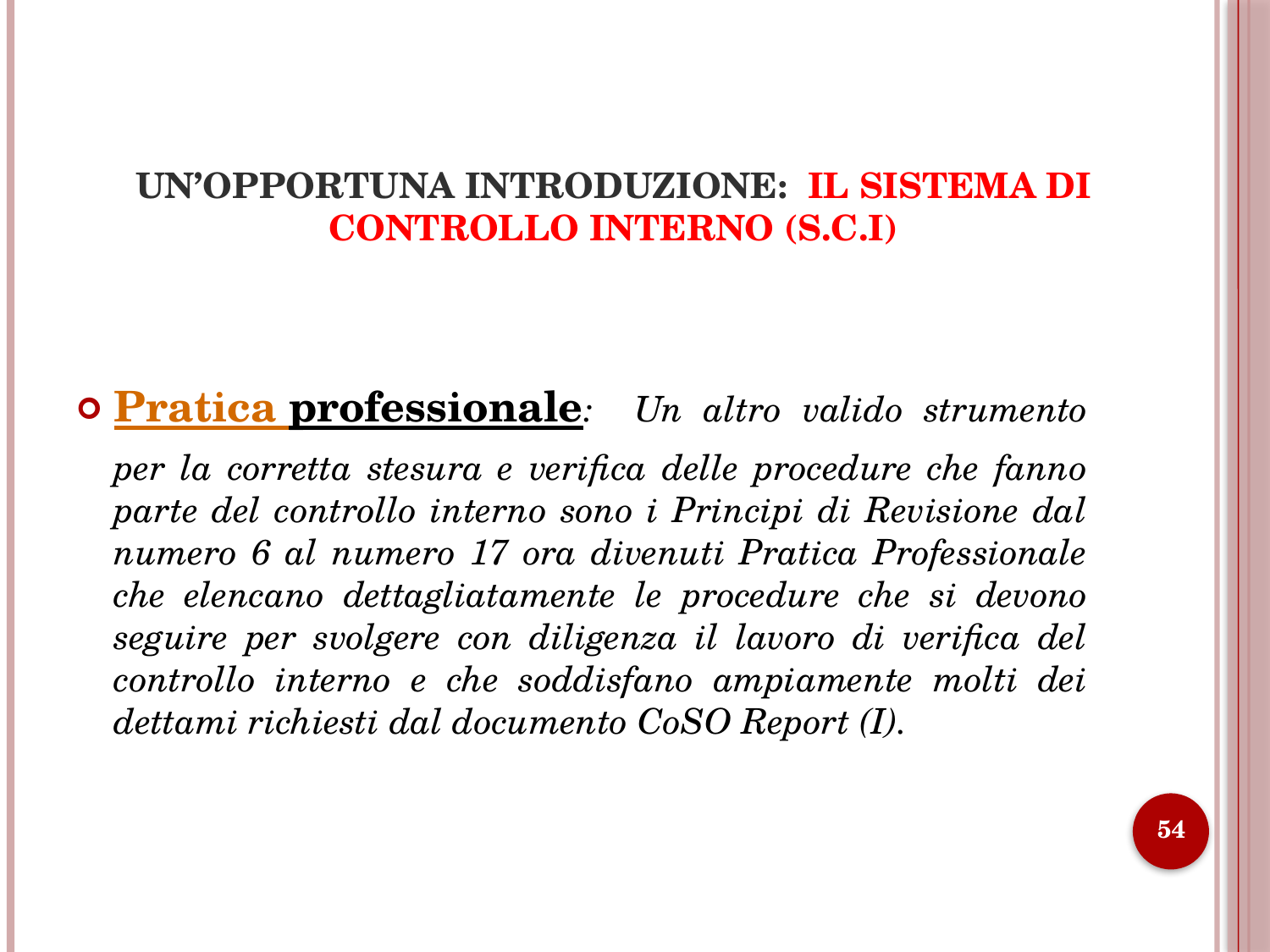

# UN’OPPORTUNA INTRODUZIONE:  IL SISTEMA DI CONTROLLO INTERNO (S.C.I)
Pratica professionale:  Un altro valido strumento per la corretta stesura e verifica delle procedure che fanno parte del controllo interno sono i Principi di Revisione dal numero 6 al numero 17 ora divenuti Pratica Professionale che elencano dettagliatamente le procedure che si devono seguire per svolgere con diligenza il lavoro di verifica del controllo interno e che soddisfano ampiamente molti dei dettami richiesti dal documento CoSO Report (I).
54